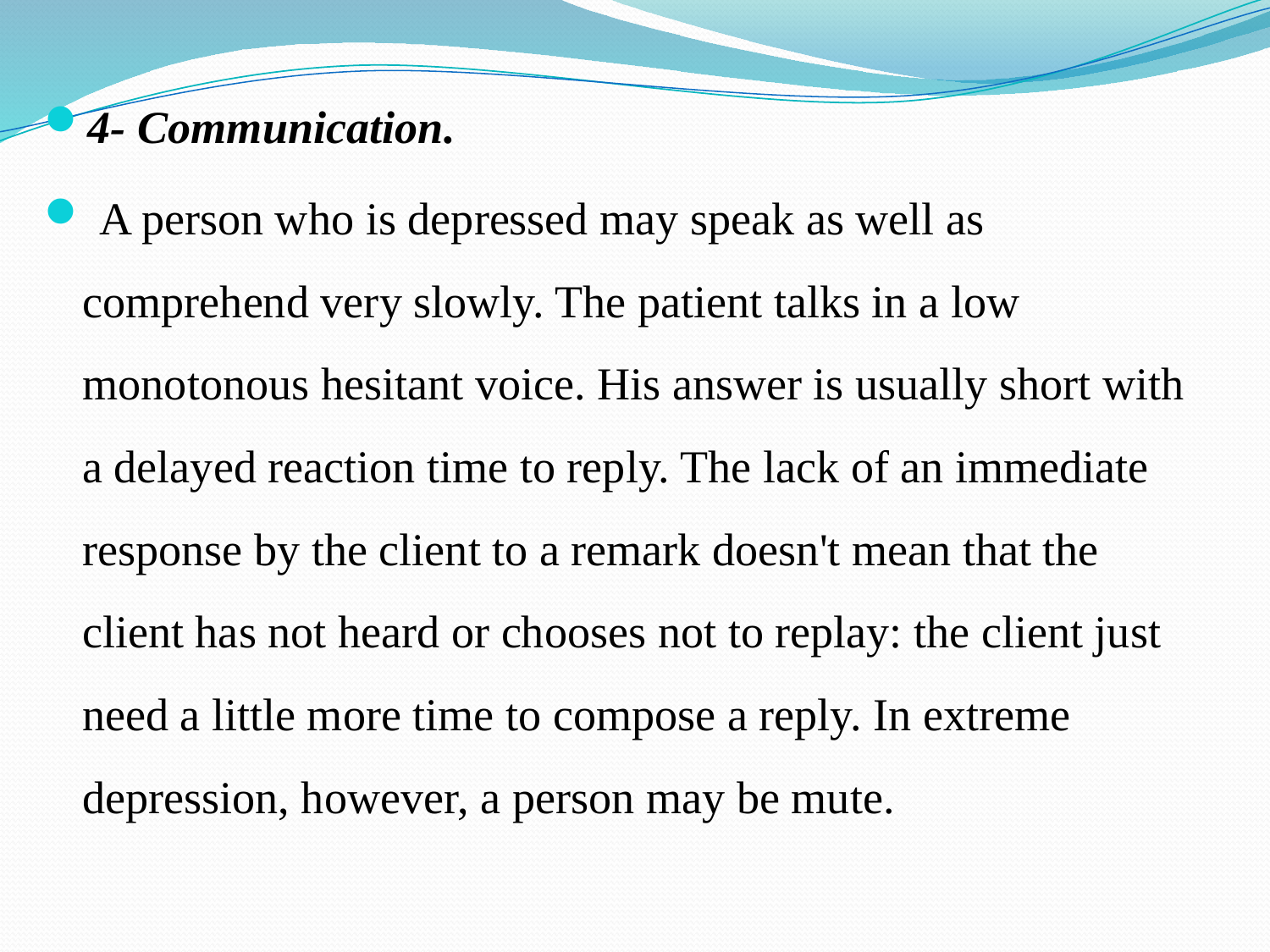

4- Communication.
 A person who is depressed may speak as well as comprehend very slowly. The patient talks in a low monotonous hesitant voice. His answer is usually short with a delayed reaction time to reply. The lack of an immediate response by the client to a remark doesn't mean that the client has not heard or chooses not to replay: the client just need a little more time to compose a reply. In extreme depression, however, a person may be mute.